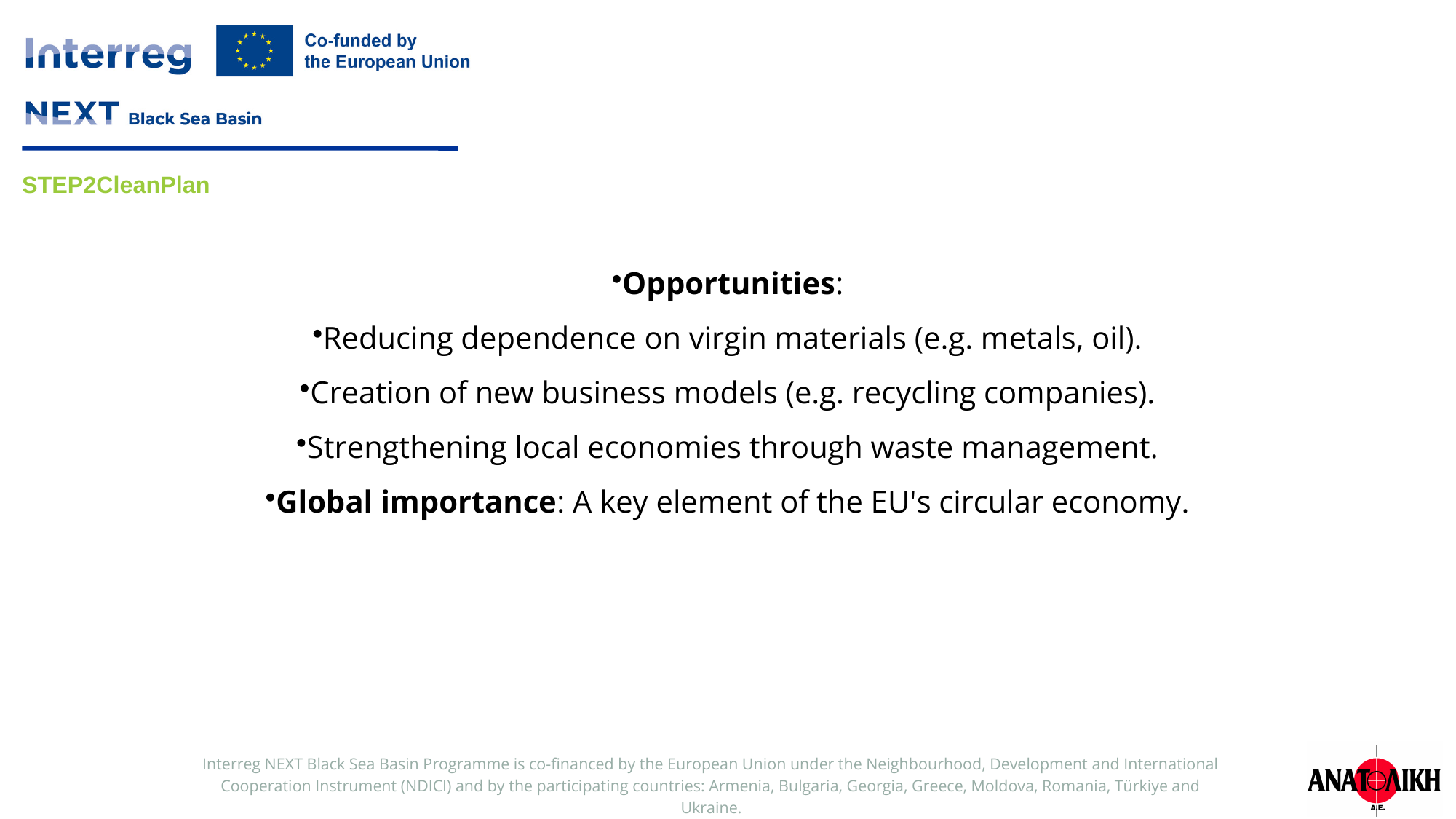

Opportunities:
Reducing dependence on virgin materials (e.g. metals, oil).
Creation of new business models (e.g. recycling companies).
Strengthening local economies through waste management.
Global importance: A key element of the EU's circular economy.